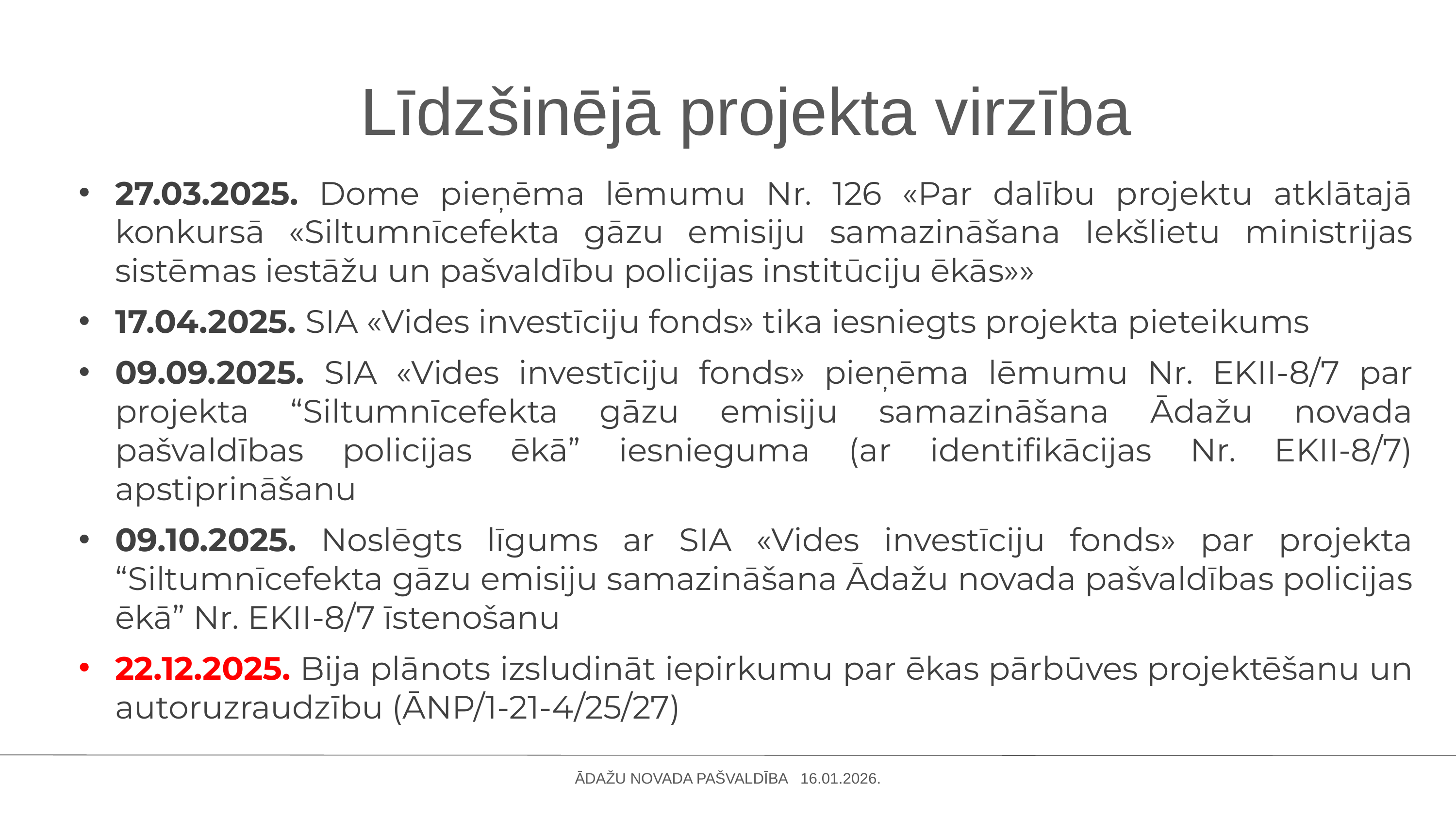

Līdzšinējā projekta virzība
27.03.2025. Dome pieņēma lēmumu Nr. 126 «Par dalību projektu atklātajā konkursā «Siltumnīcefekta gāzu emisiju samazināšana Iekšlietu ministrijas sistēmas iestāžu un pašvaldību policijas institūciju ēkās»»
17.04.2025. SIA «Vides investīciju fonds» tika iesniegts projekta pieteikums
09.09.2025. SIA «Vides investīciju fonds» pieņēma lēmumu Nr. EKII-8/7 par projekta “Siltumnīcefekta gāzu emisiju samazināšana Ādažu novada pašvaldības policijas ēkā” iesnieguma (ar identifikācijas Nr. EKII-8/7) apstiprināšanu
09.10.2025. Noslēgts līgums ar SIA «Vides investīciju fonds» par projekta “Siltumnīcefekta gāzu emisiju samazināšana Ādažu novada pašvaldības policijas ēkā” Nr. EKII-8/7 īstenošanu
22.12.2025. Bija plānots izsludināt iepirkumu par ēkas pārbūves projektēšanu un autoruzraudzību (ĀNP/1-21-4/25/27)

ĀDAŽU NOVADA PAŠVALDĪBA   16.01.2026.